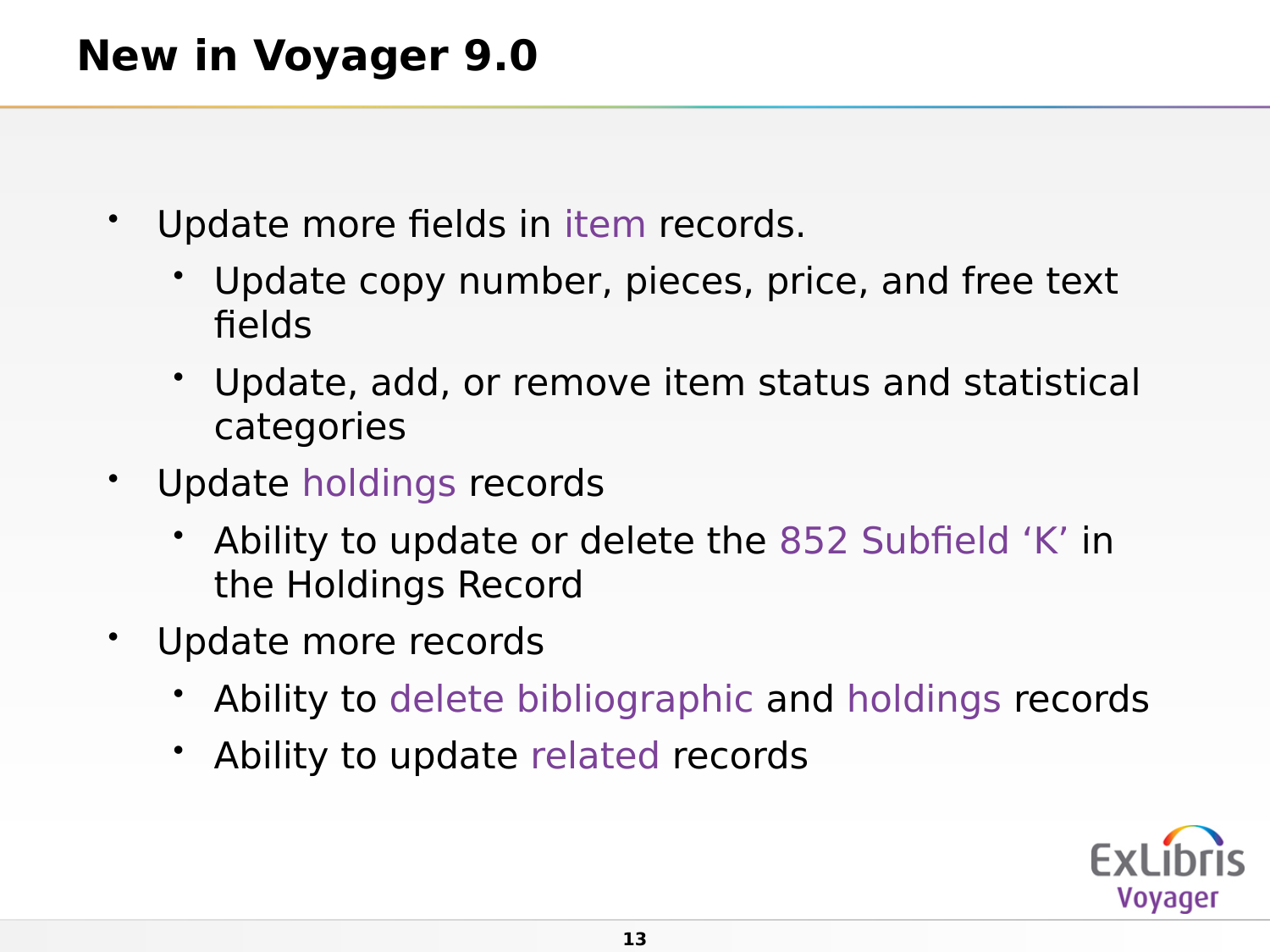

# New in Voyager 9.0
Update more fields in item records.
Update copy number, pieces, price, and free text fields
Update, add, or remove item status and statistical categories
Update holdings records
Ability to update or delete the 852 Subfield ‘K’ in the Holdings Record
Update more records
Ability to delete bibliographic and holdings records
Ability to update related records